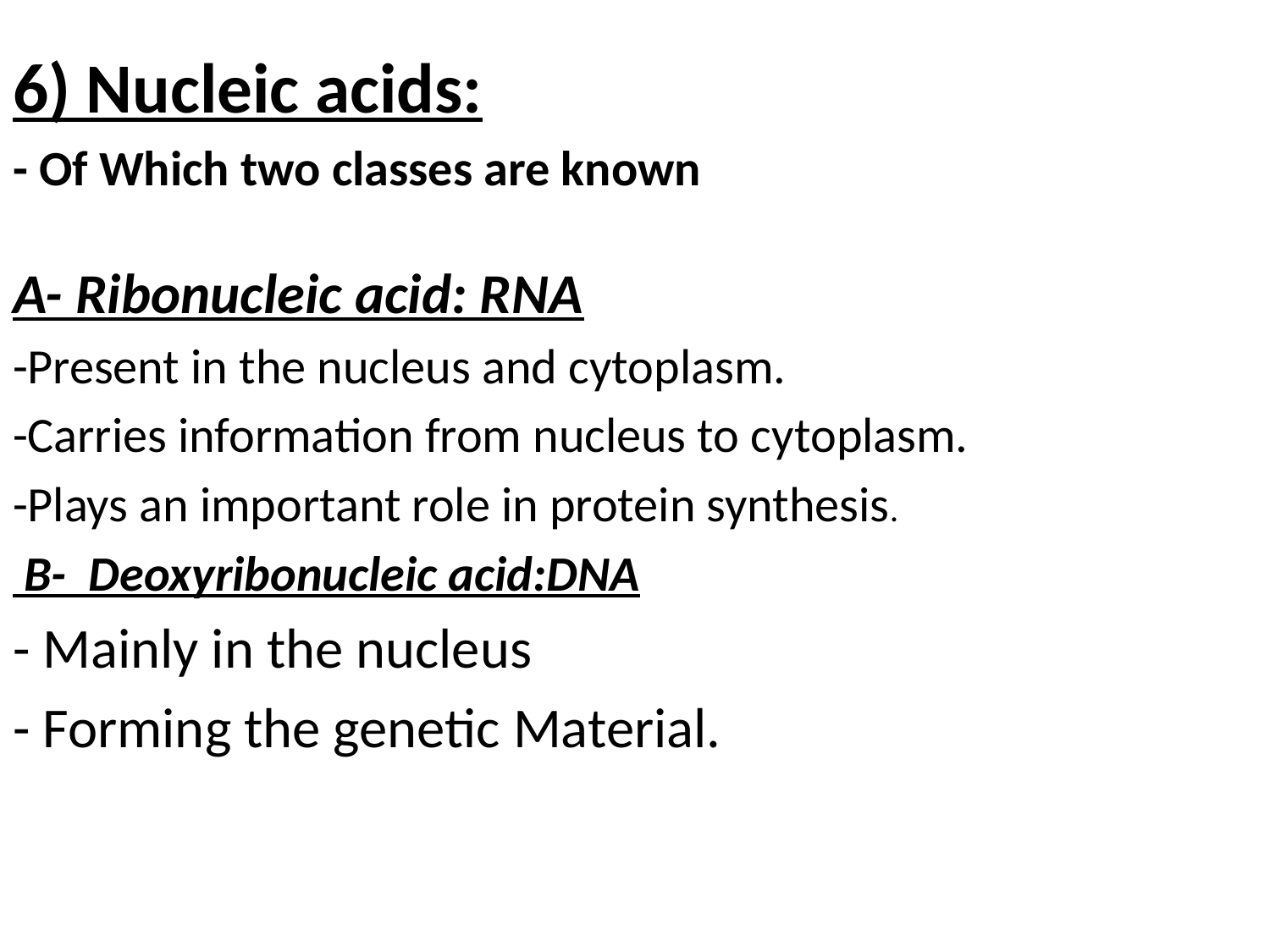

#
6) Nucleic acids:
- Of Which two classes are known

A- Ribonucleic acid: RNA
-Present in the nucleus and cytoplasm.
-Carries information from nucleus to cytoplasm.
-Plays an important role in protein synthesis.
 B-  Deoxyribonucleic acid:DNA
- Mainly in the nucleus
- Forming the genetic Material.